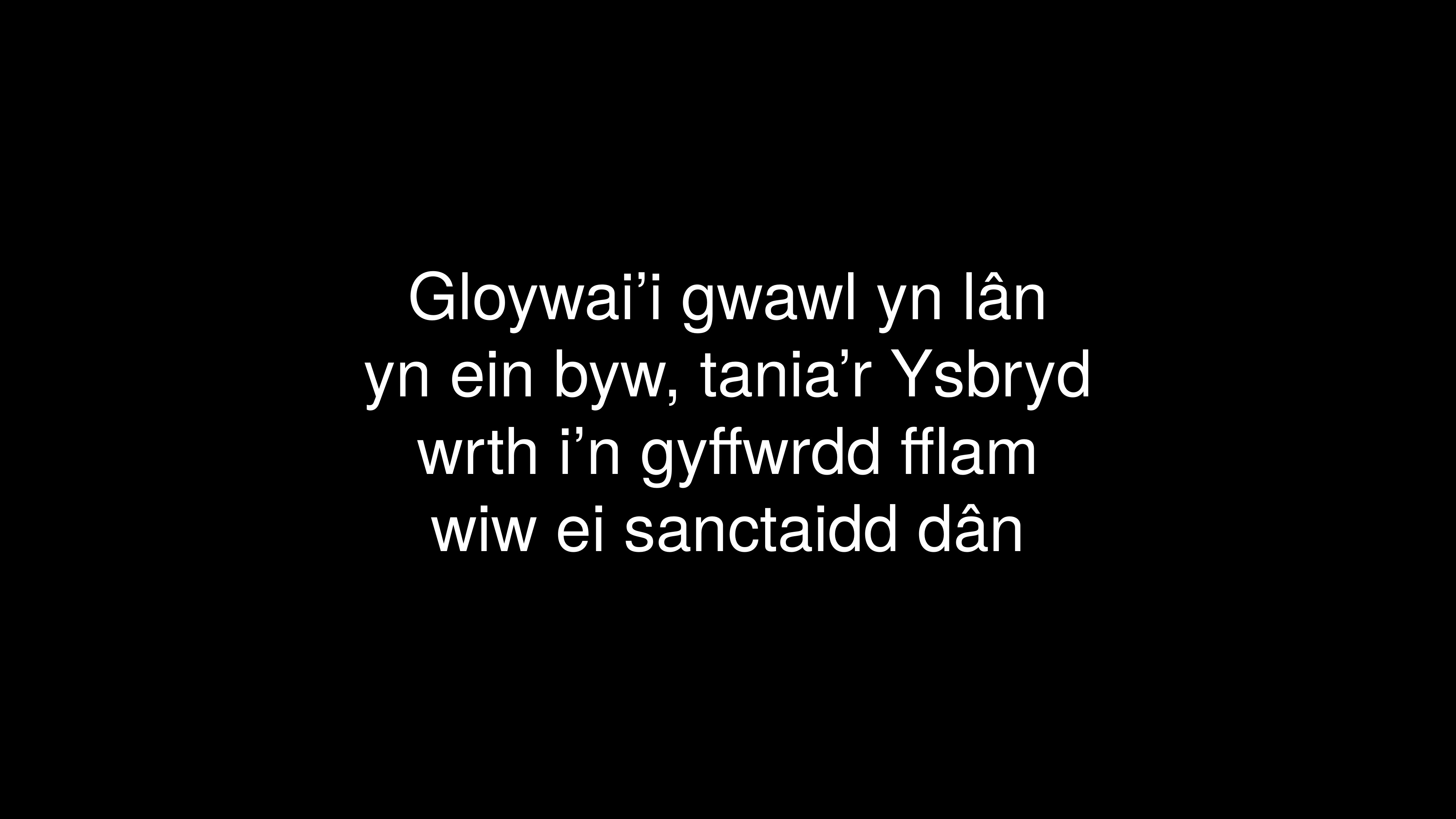

Gloywai’i gwawl yn lân
yn ein byw, tania’r Ysbryd
wrth i’n gyffwrdd fflam
wiw ei sanctaidd dân